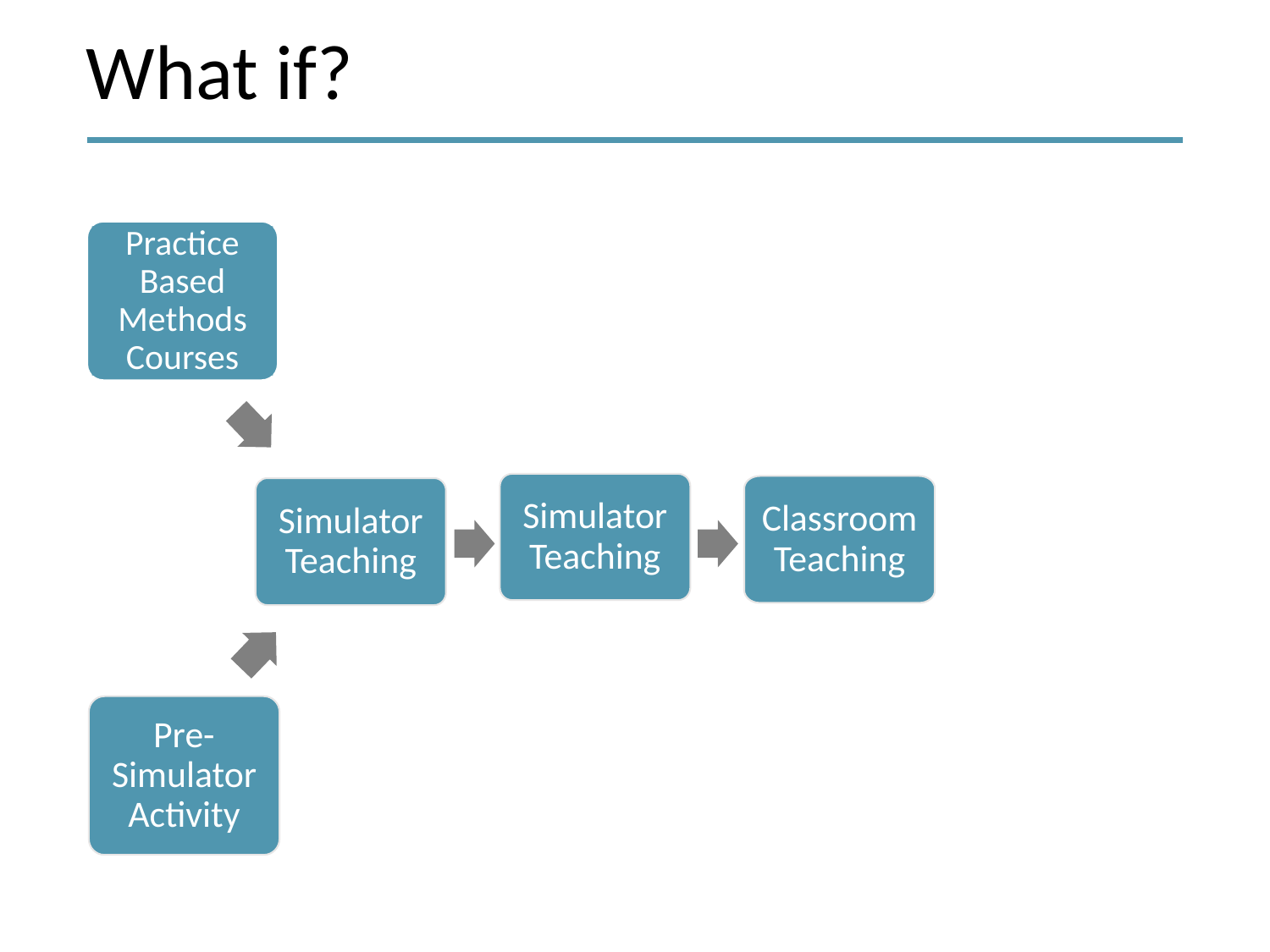

# What if?

Practice Based Methods Courses

Simulator Teaching
Classroom Teaching
Simulator Teaching

Pre-Simulator Activity